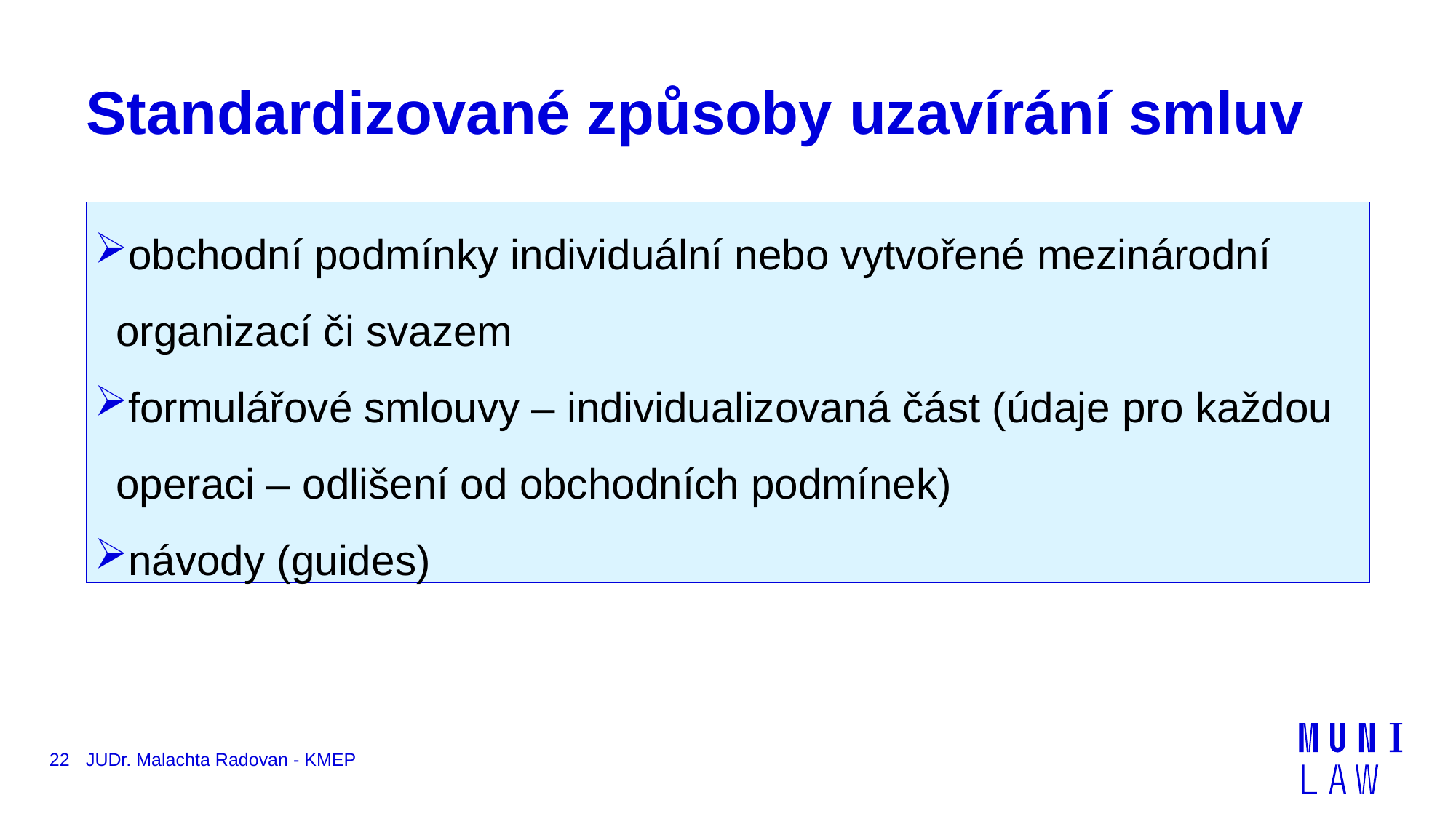

# Standardizované způsoby uzavírání smluv
obchodní podmínky individuální nebo vytvořené mezinárodní organizací či svazem
formulářové smlouvy – individualizovaná část (údaje pro každou operaci – odlišení od obchodních podmínek)
návody (guides)
22
JUDr. Malachta Radovan - KMEP